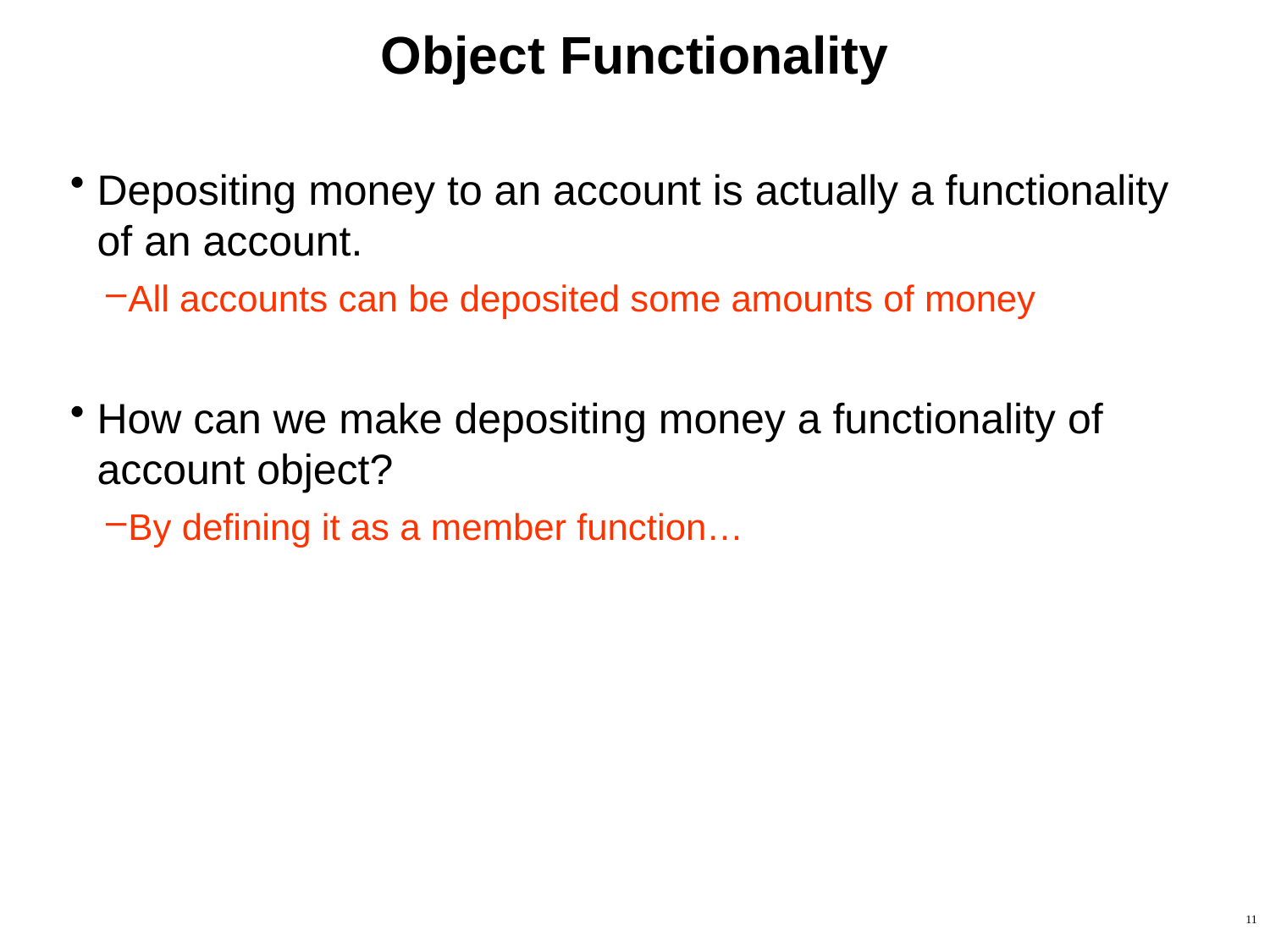

# Object Functionality
Depositing money to an account is actually a functionality of an account.
All accounts can be deposited some amounts of money

How can we make depositing money a functionality of account object?
By defining it as a member function…

11